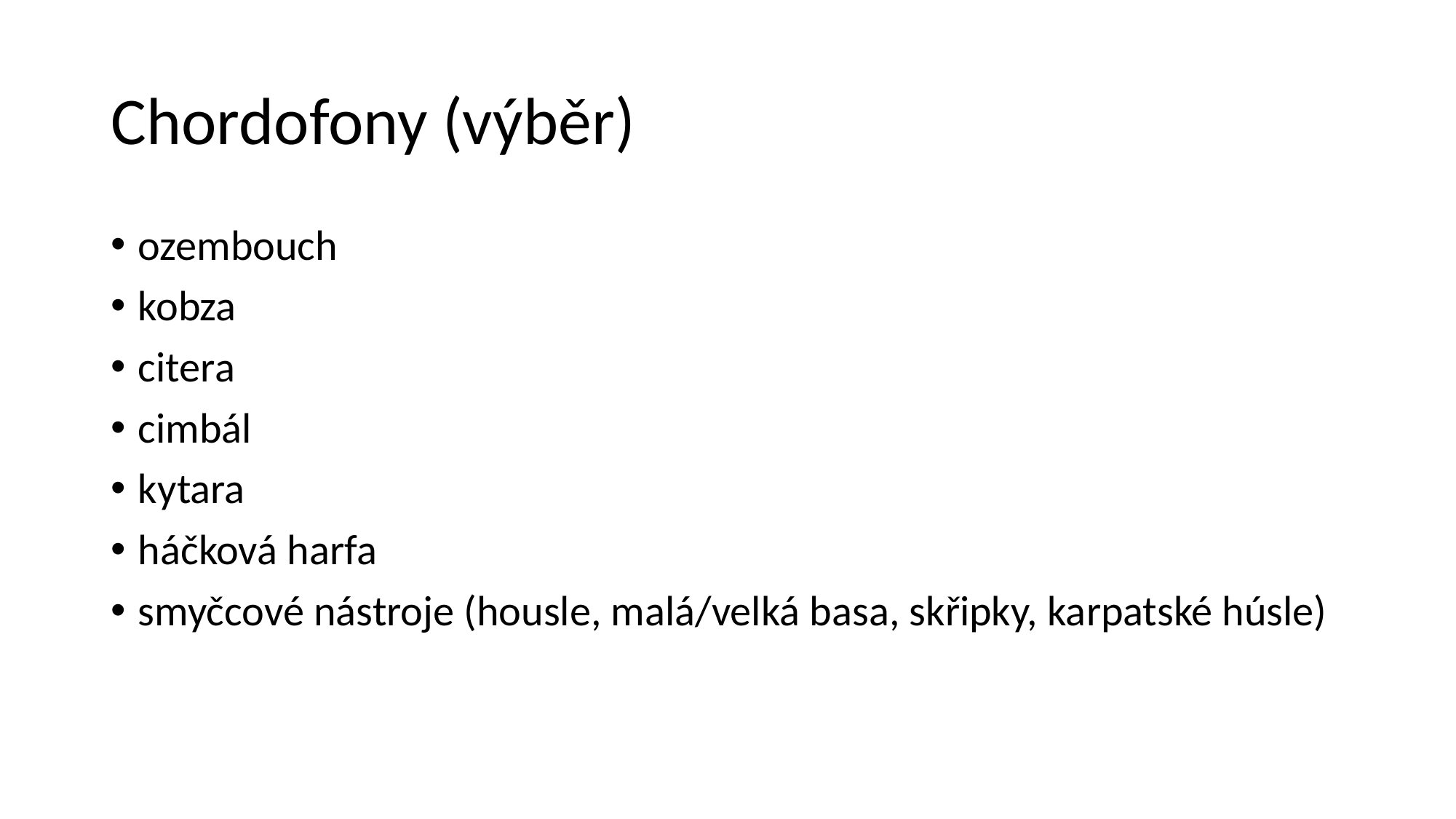

# Chordofony (výběr)
ozembouch
kobza
citera
cimbál
kytara
háčková harfa
smyčcové nástroje (housle, malá/velká basa, skřipky, karpatské húsle)